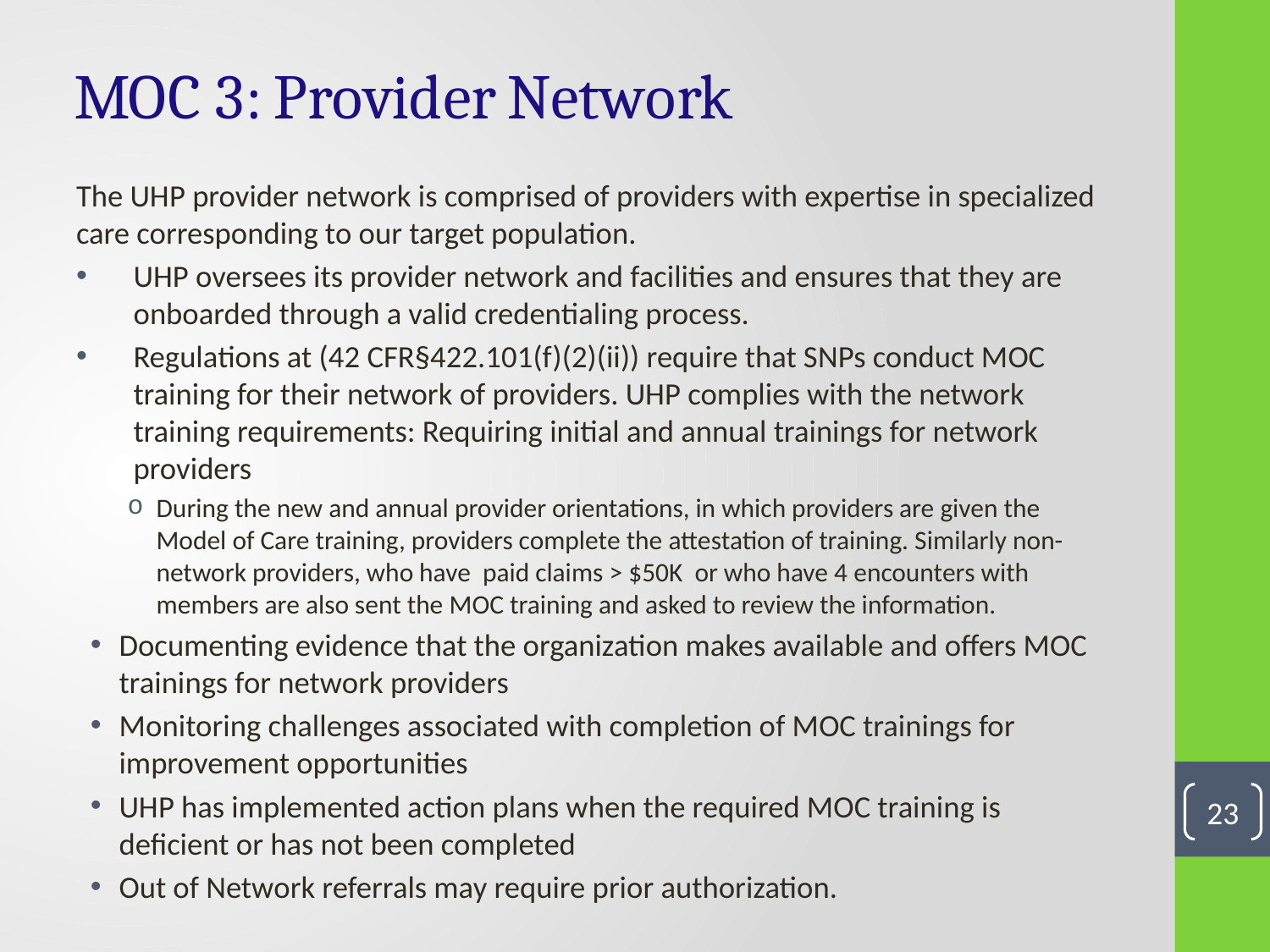

# MOC 3: Provider Network
The UHP provider network is comprised of providers with expertise in specialized care corresponding to our target population.
UHP oversees its provider network and facilities and ensures that they are onboarded through a valid credentialing process.
Regulations at (42 CFR§422.101(f)(2)(ii)) require that SNPs conduct MOC training for their network of providers. UHP complies with the network training requirements: Requiring initial and annual trainings for network providers
During the new and annual provider orientations, in which providers are given the Model of Care training, providers complete the attestation of training. Similarly non-network providers, who have  paid claims > $50K  or who have 4 encounters with members are also sent the MOC training and asked to review the information.
Documenting evidence that the organization makes available and offers MOC trainings for network providers
Monitoring challenges associated with completion of MOC trainings for improvement opportunities
UHP has implemented action plans when the required MOC training is deficient or has not been completed
Out of Network referrals may require prior authorization.

23